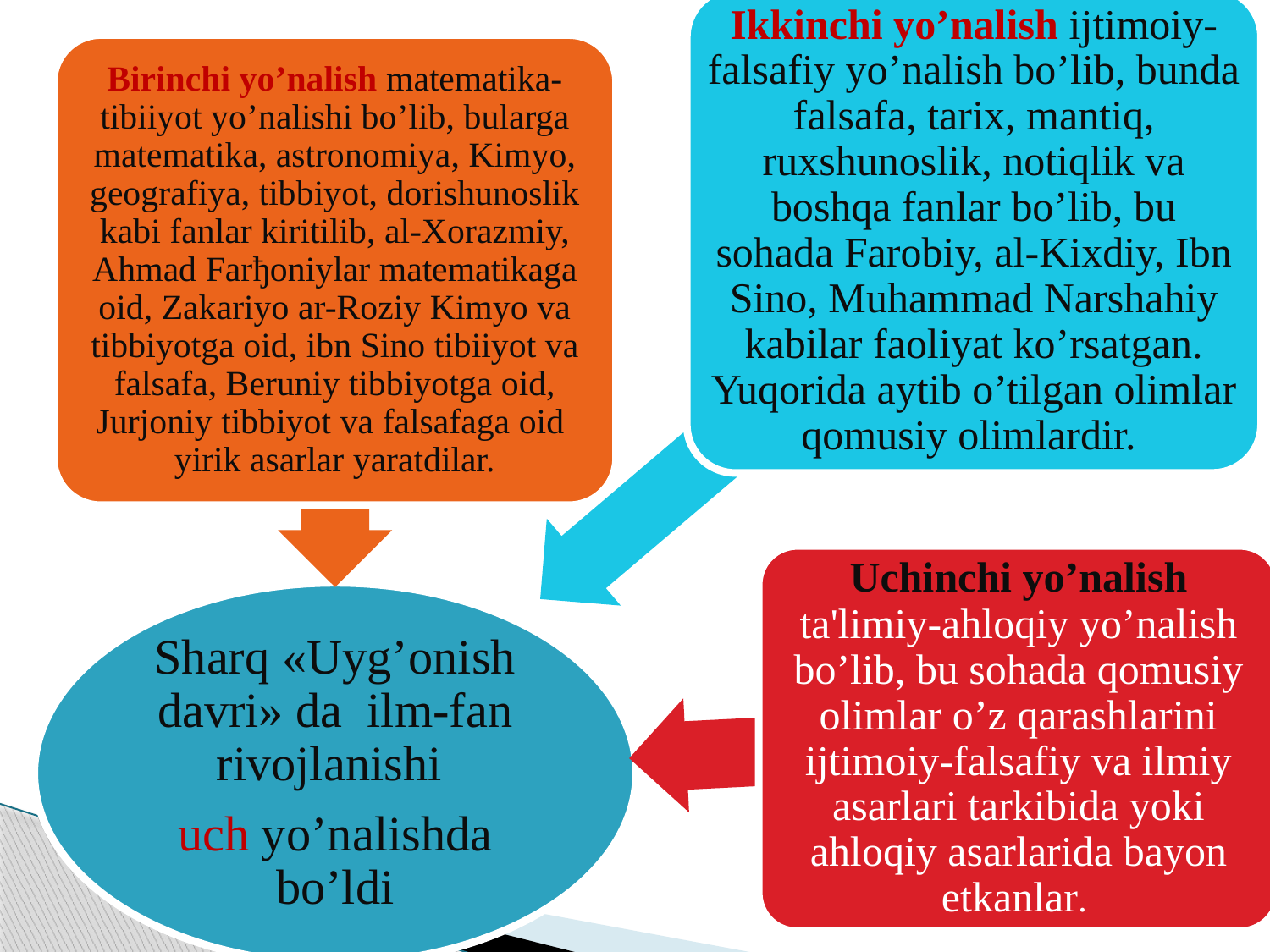

Sharq «Uyg’onish davri» da  ilm-fan rivojlanishi
uch yo’nalishda bo’ldi
Uchinchi yo’nalish ta'limiy-ahloqiy yo’nalish bo’lib, bu sohada qomusiy olimlar o’z qarashlarini ijtimoiy-falsafiy va ilmiy asarlari tarkibida yoki ahloqiy asarlarida bayon etkanlar.
Ikkinchi yo’nalish ijtimoiy-falsafiy yo’nalish bo’lib, bunda falsafa, tarix, mantiq, ruxshunoslik, notiqlik va boshqa fanlar bo’lib, bu sohada Farobiy, al-Kixdiy, Ibn Sino, Muhammad Narshahiy kabilar faoliyat ko’rsatgan. Yuqorida aytib o’tilgan olimlar qomusiy olimlardir.
Birinchi yo’nalish matematika-tibiiyot yo’nalishi bo’lib, bularga matematika, astronomiya, Kimyo, geografiya, tibbiyot, dorishunoslik kabi fanlar kiritilib, al-Xorazmiy, Ahmad Farђoniylar matematikaga oid, Zakariyo ar-Roziy Kimyo va tibbiyotga oid, ibn Sino tibiiyot va falsafa, Beruniy tibbiyotga oid, Jurjoniy tibbiyot va falsafaga oid  yirik asarlar yaratdilar.